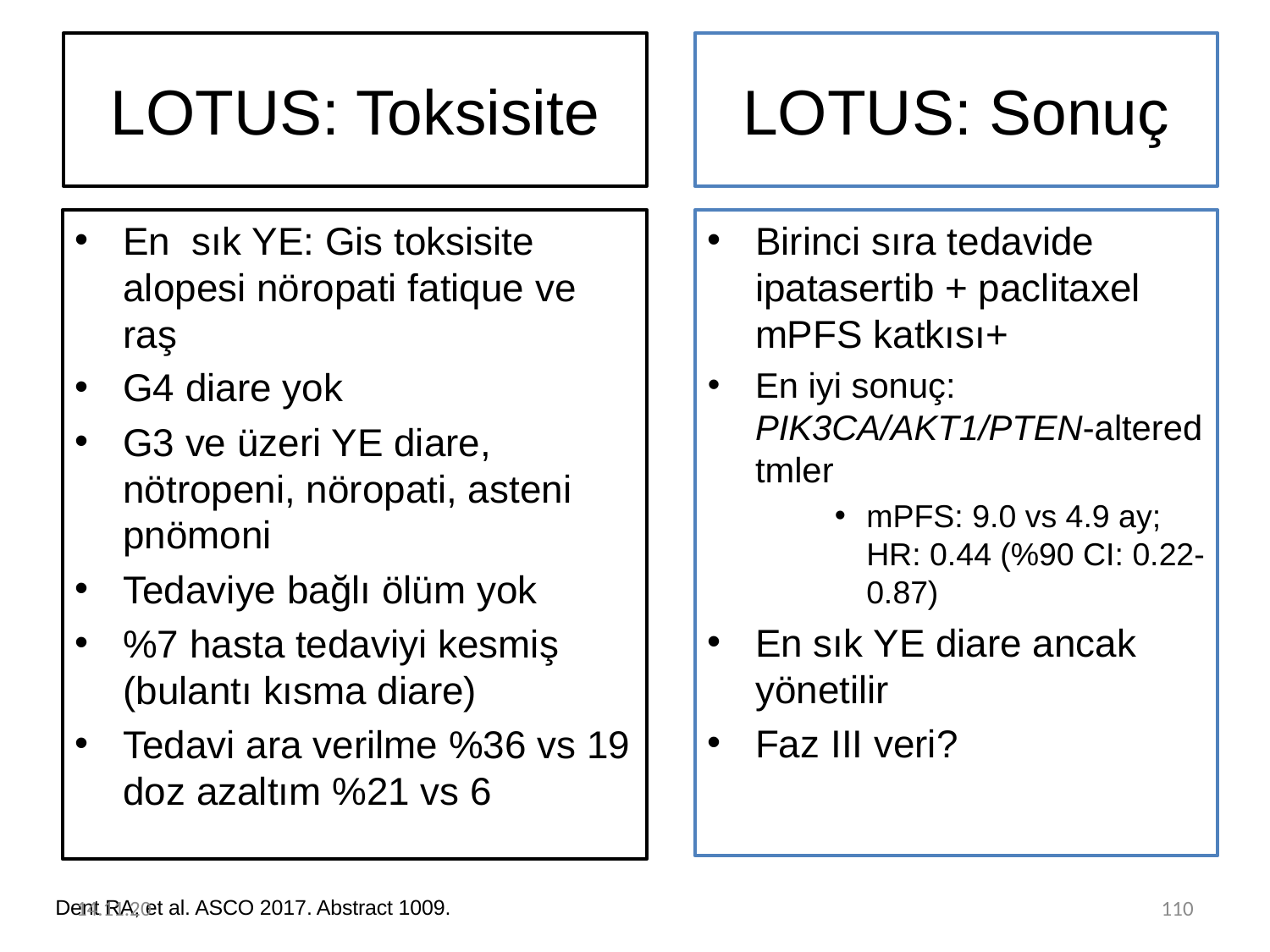

# LOTUS: Toksisite
LOTUS: Sonuç
En  sık YE: Gis toksisite alopesi nöropati fatique ve raş
G4 diare yok
G3 ve üzeri YE diare, nötropeni, nöropati, asteni pnömoni
Tedaviye bağlı ölüm yok
%7 hasta tedaviyi kesmiş (bulantı kısma diare)
Tedavi ara verilme %36 vs 19 doz azaltım %21 vs 6
Birinci sıra tedavide ipatasertib + paclitaxel mPFS katkısı+
En iyi sonuç: PIK3CA/AKT1/PTEN-altered tmler
mPFS: 9.0 vs 4.9 ay; HR: 0.44 (%90 CI: 0.22-0.87)
En sık YE diare ancak yönetilir
Faz III veri?
14.11.20
110
Dent RA, et al. ASCO 2017. Abstract 1009.